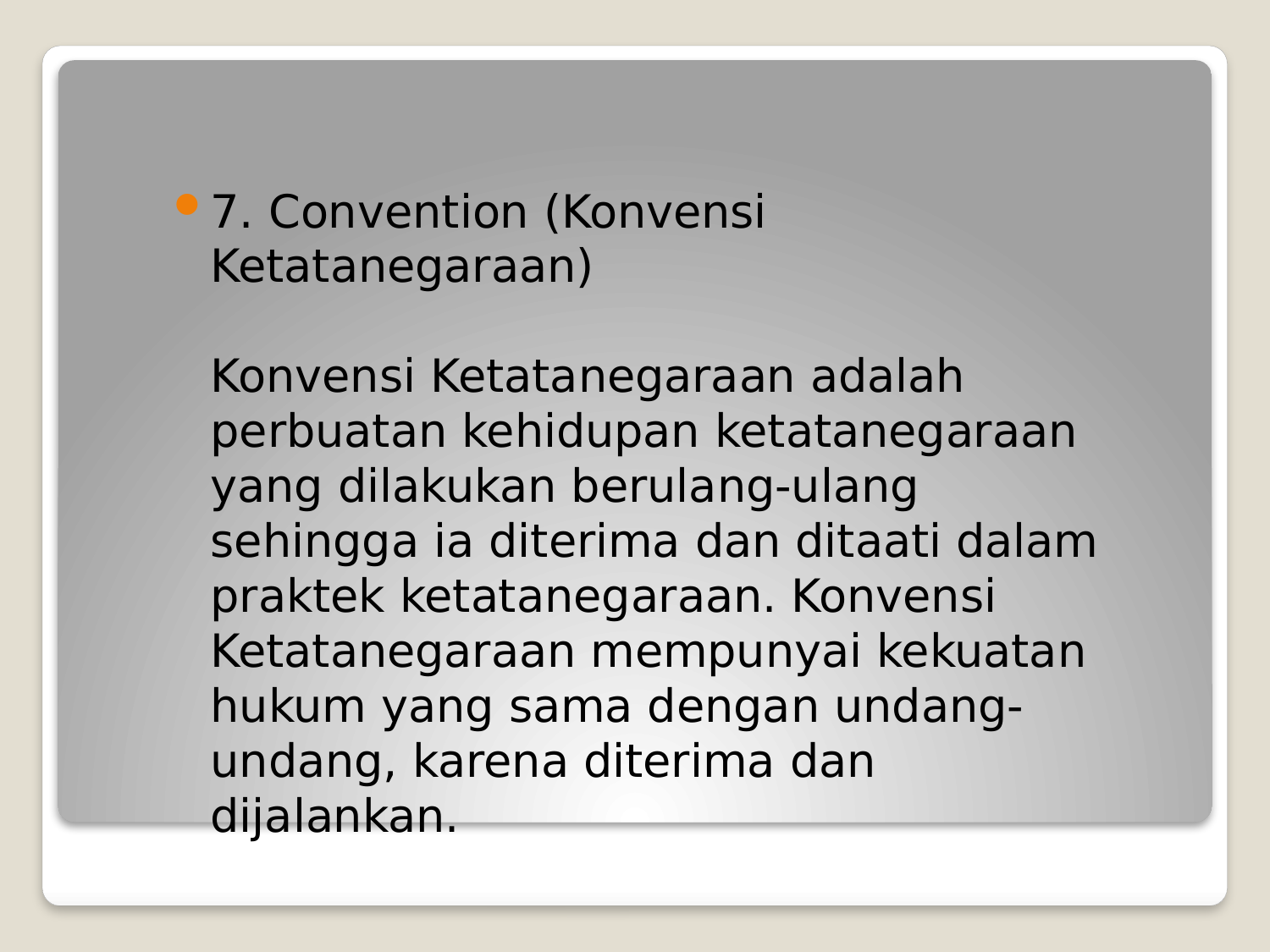

7. Convention (Konvensi Ketatanegaraan)
Konvensi Ketatanegaraan adalah perbuatan kehidupan ketatanegaraan
yang dilakukan berulang-ulang sehingga ia diterima dan ditaati dalam
praktek ketatanegaraan. Konvensi Ketatanegaraan mempunyai kekuatan
hukum yang sama dengan undang-undang, karena diterima dan
dijalankan.